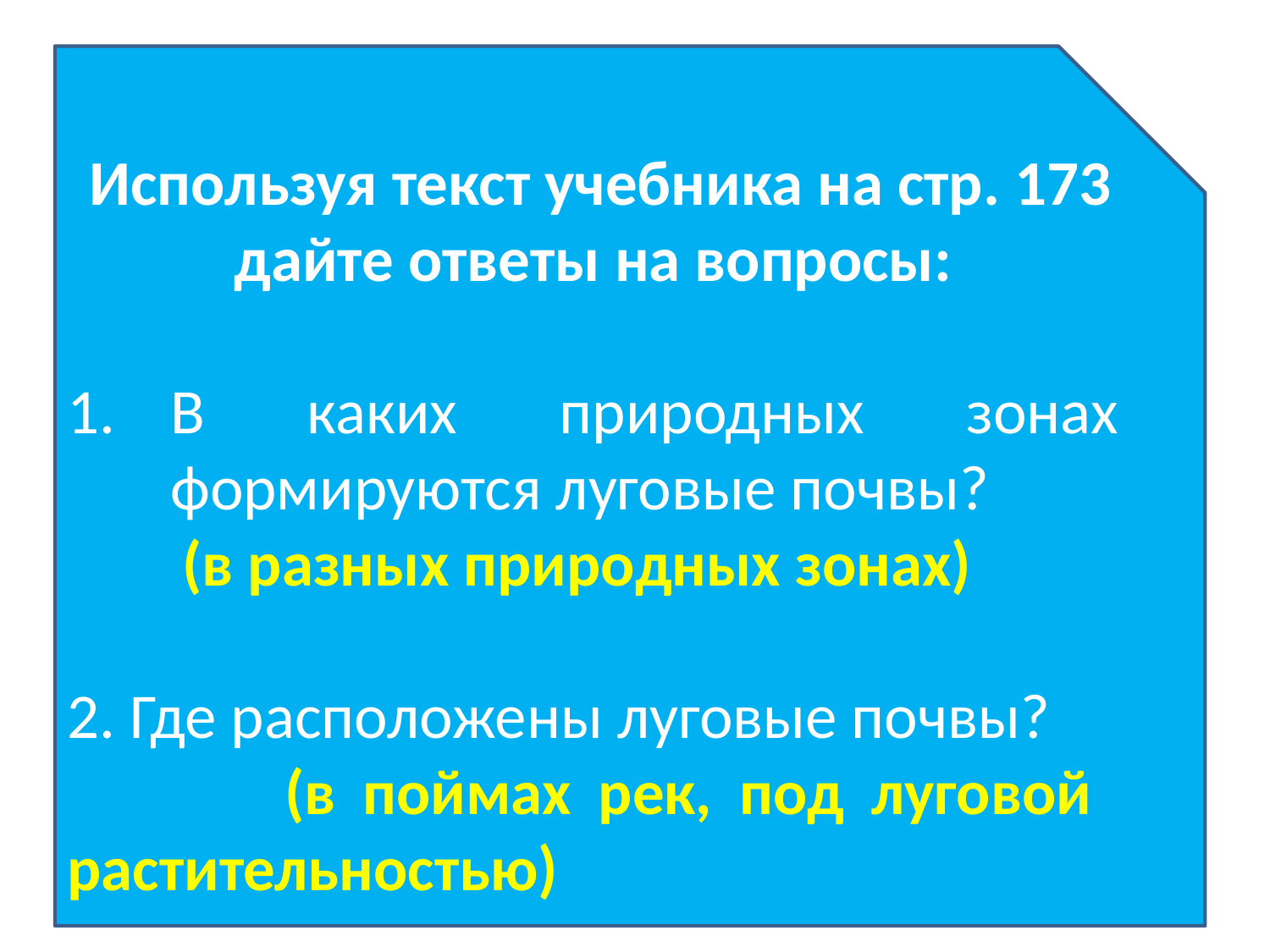

#
 Используя текст учебника на стр. 173 дайте ответы на вопросы:

В каких природных зонах формируются луговые почвы?
        (в разных природных зонах)

2. Где расположены луговые почвы?
        (в поймах рек, под луговой  растительностью)